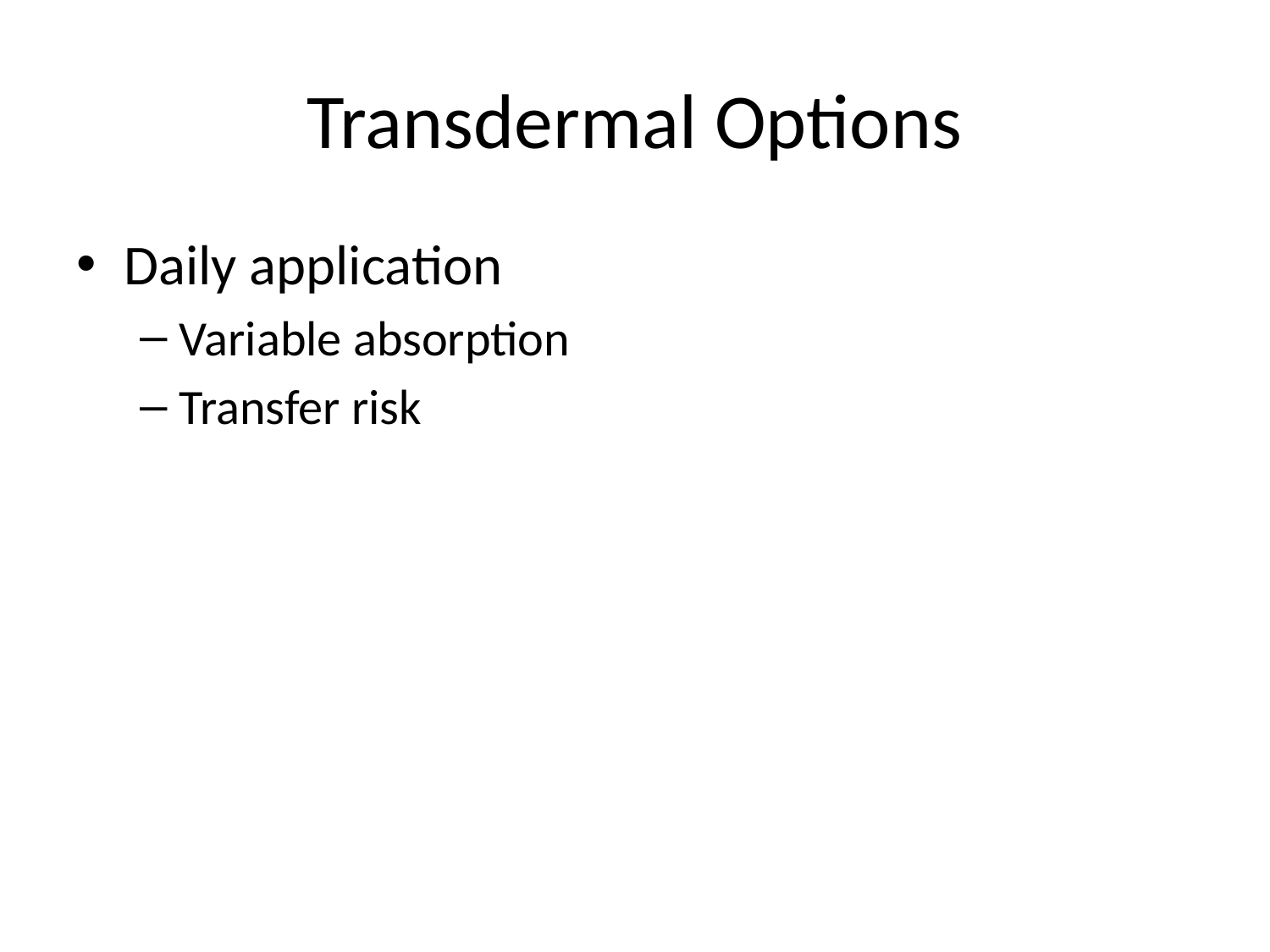

# Transdermal Options
Daily application
Variable absorption
Transfer risk